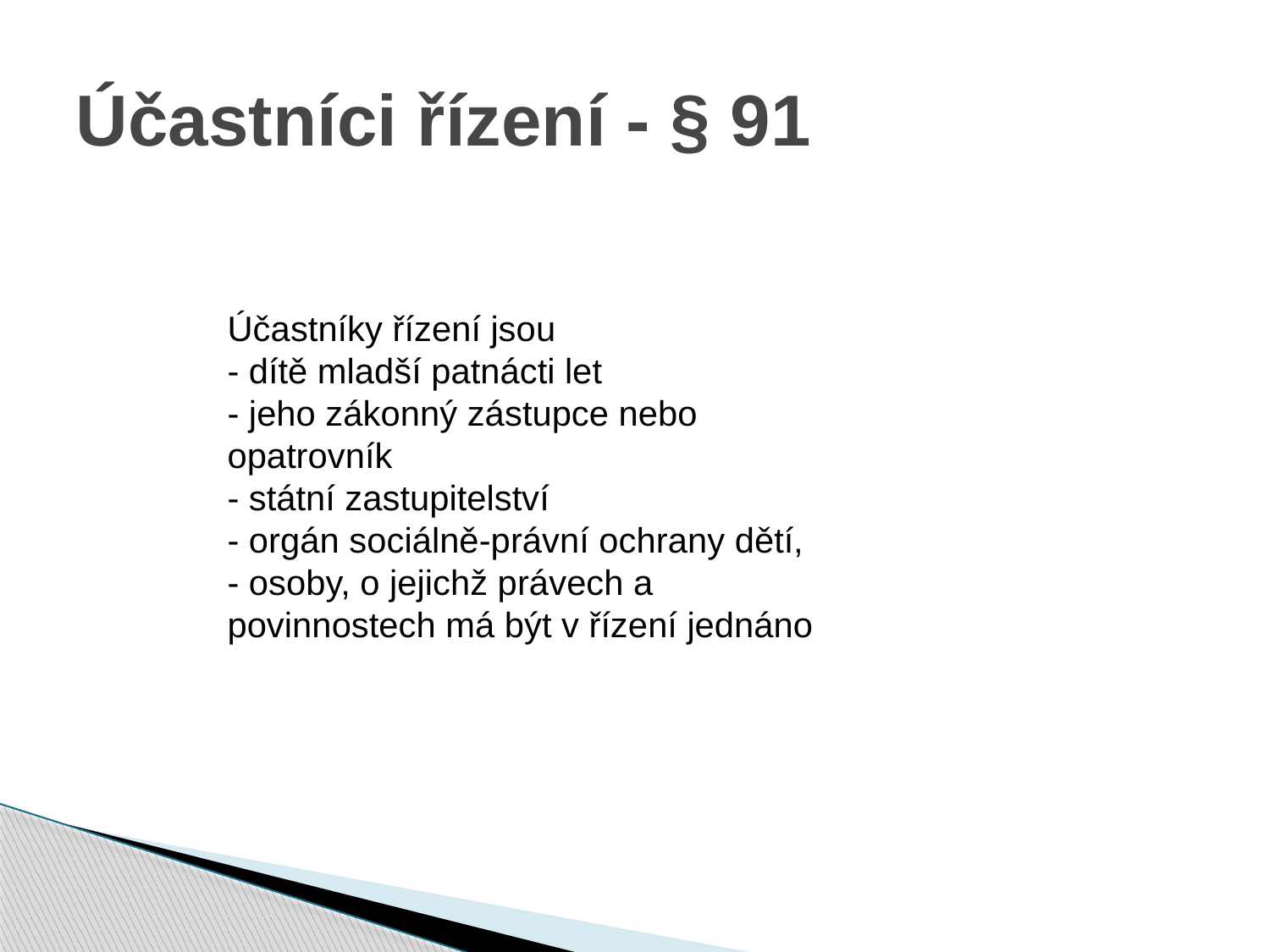

# Účastníci řízení - § 91

Účastníky řízení jsou
- dítě mladší patnácti let
- jeho zákonný zástupce nebo opatrovník
- státní zastupitelství
- orgán sociálně-právní ochrany dětí,
- osoby, o jejichž právech a povinnostech má být v řízení jednáno